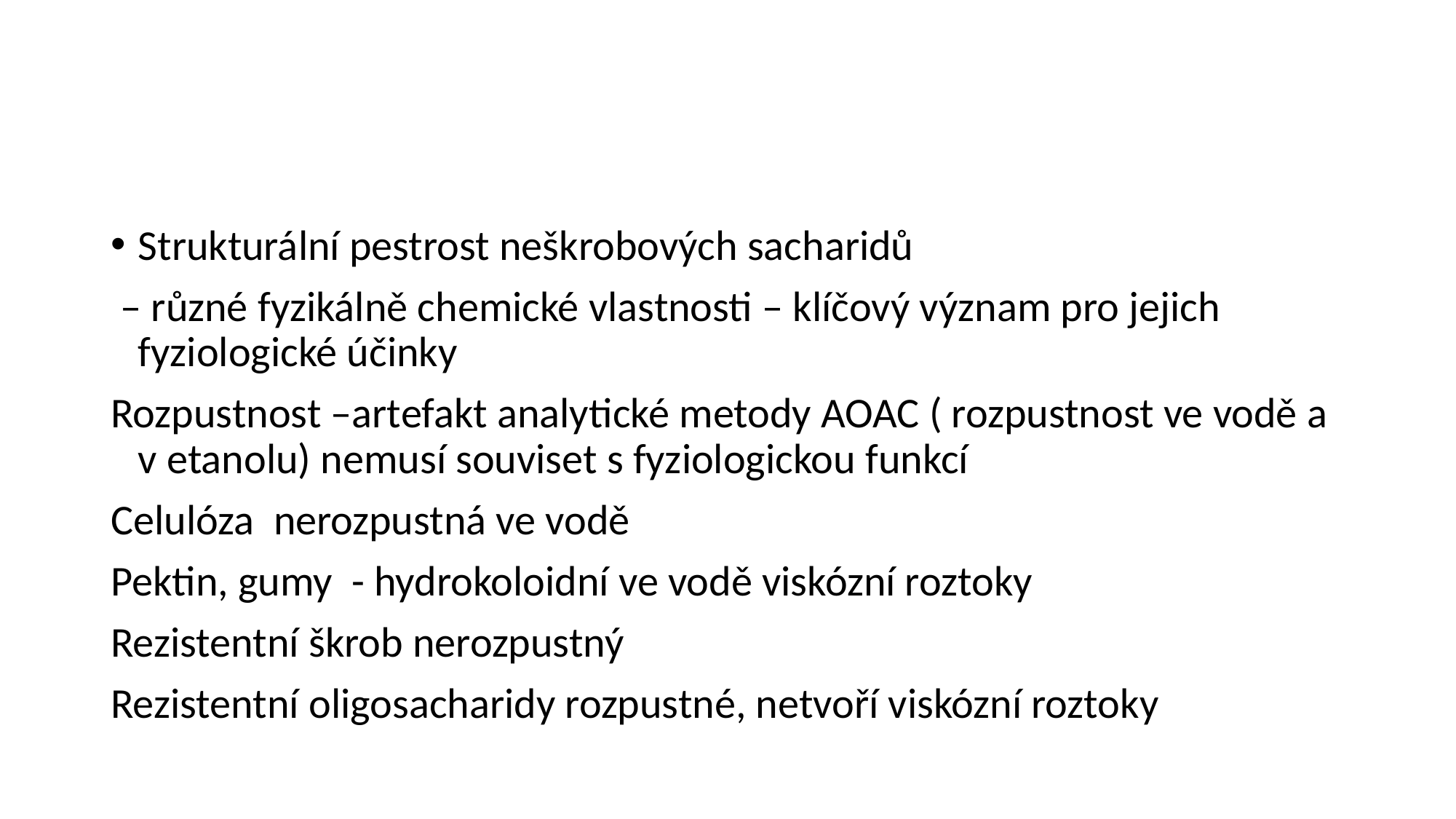

#
Strukturální pestrost neškrobových sacharidů
 – různé fyzikálně chemické vlastnosti – klíčový význam pro jejich fyziologické účinky
Rozpustnost –artefakt analytické metody AOAC ( rozpustnost ve vodě a v etanolu) nemusí souviset s fyziologickou funkcí
Celulóza  nerozpustná ve vodě
Pektin, gumy  - hydrokoloidní ve vodě viskózní roztoky
Rezistentní škrob nerozpustný
Rezistentní oligosacharidy rozpustné, netvoří viskózní roztoky